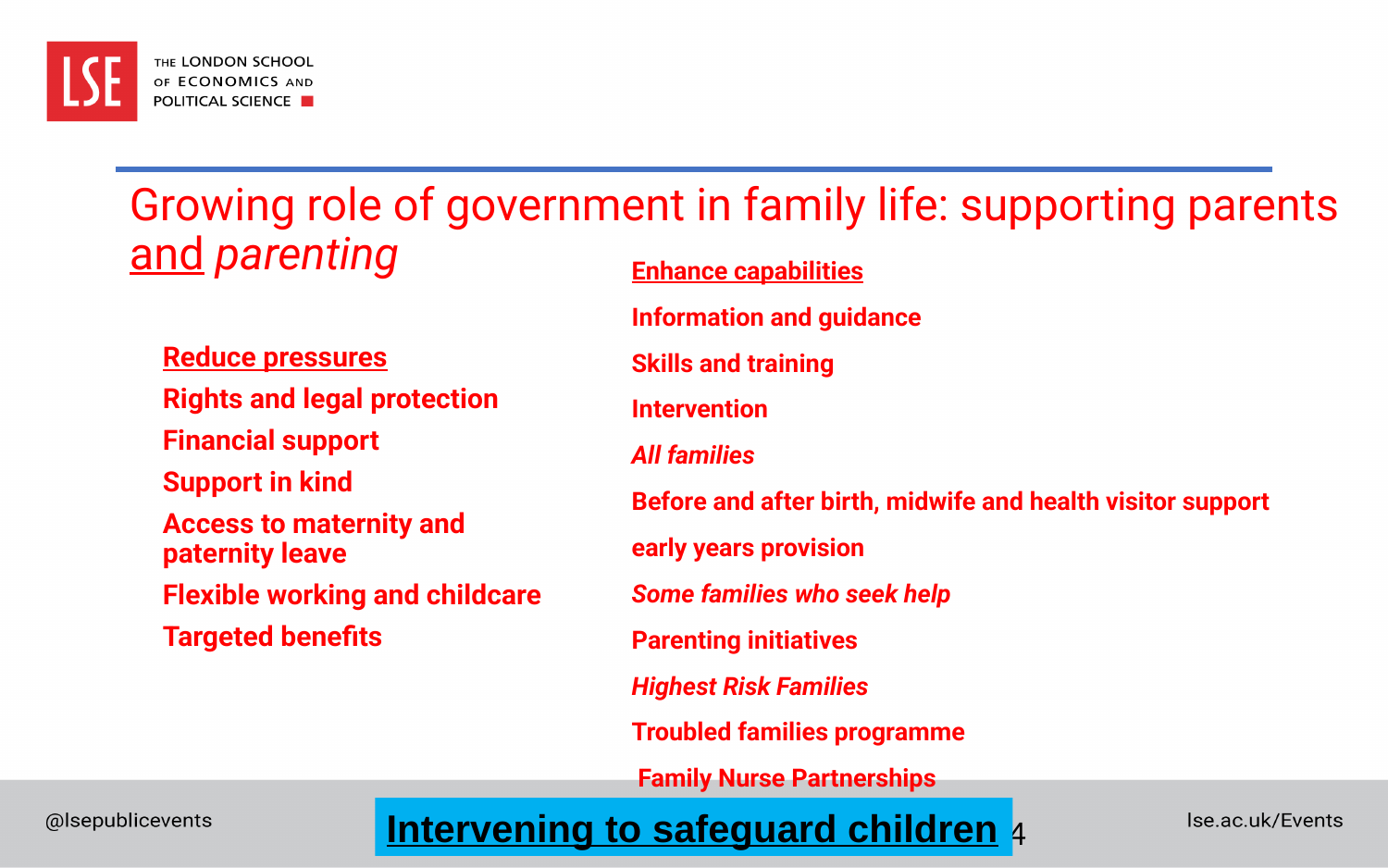

# Growing role of government in family life: supporting parents and parenting
Enhance capabilities
Information and guidance
Skills and training
Intervention
All families
Before and after birth, midwife and health visitor support
early years provision
Some families who seek help
Parenting initiatives
Highest Risk Families
Troubled families programme
 Family Nurse Partnerships

Reduce pressures
Rights and legal protection
Financial support
Support in kind
Access to maternity and paternity leave
Flexible working and childcare
Targeted benefits
Intervening to safeguard children
4